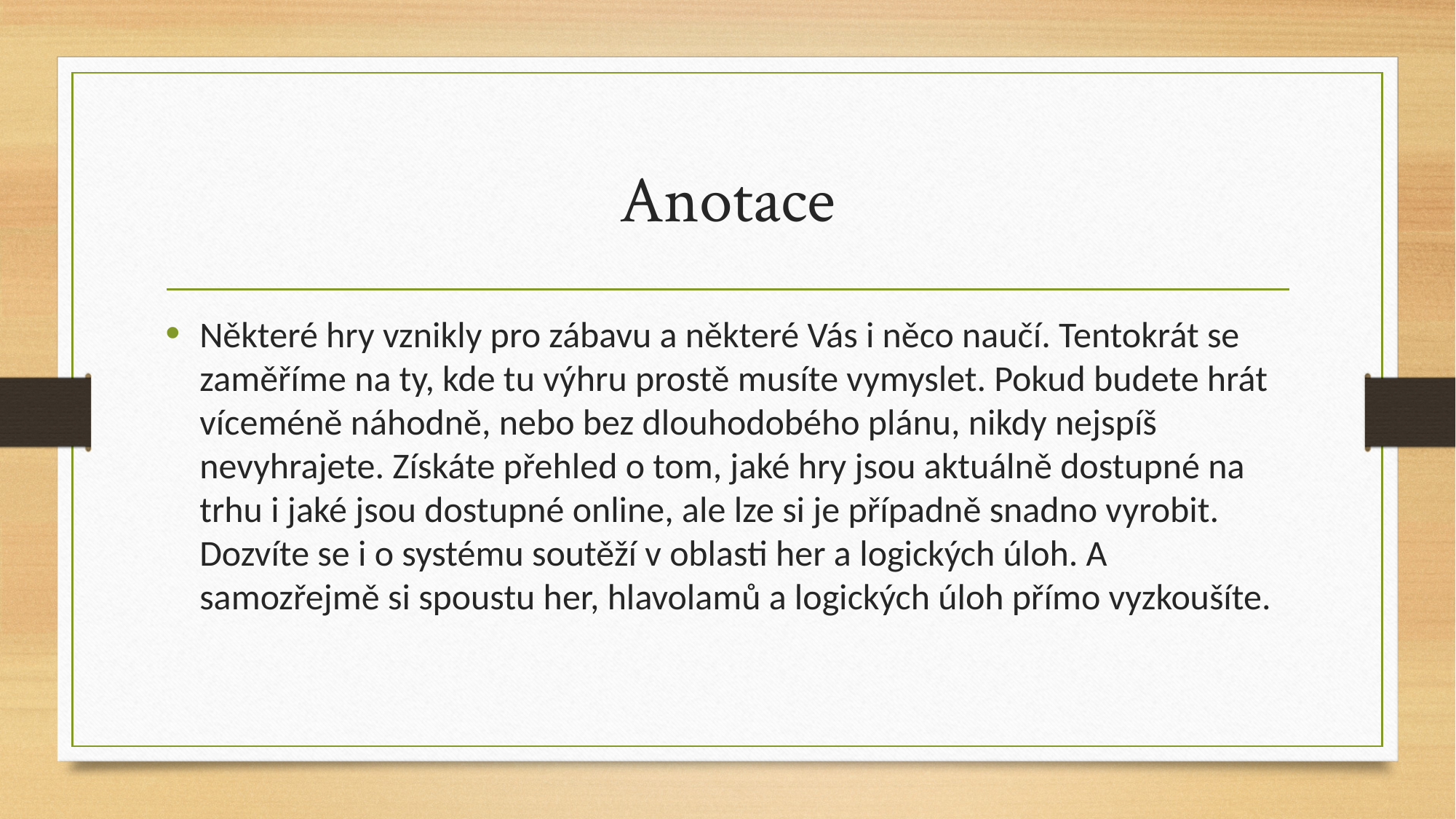

# Anotace
Některé hry vznikly pro zábavu a některé Vás i něco naučí. Tentokrát se zaměříme na ty, kde tu výhru prostě musíte vymyslet. Pokud budete hrát víceméně náhodně, nebo bez dlouhodobého plánu, nikdy nejspíš nevyhrajete. Získáte přehled o tom, jaké hry jsou aktuálně dostupné na trhu i jaké jsou dostupné online, ale lze si je případně snadno vyrobit. Dozvíte se i o systému soutěží v oblasti her a logických úloh. A samozřejmě si spoustu her, hlavolamů a logických úloh přímo vyzkoušíte.